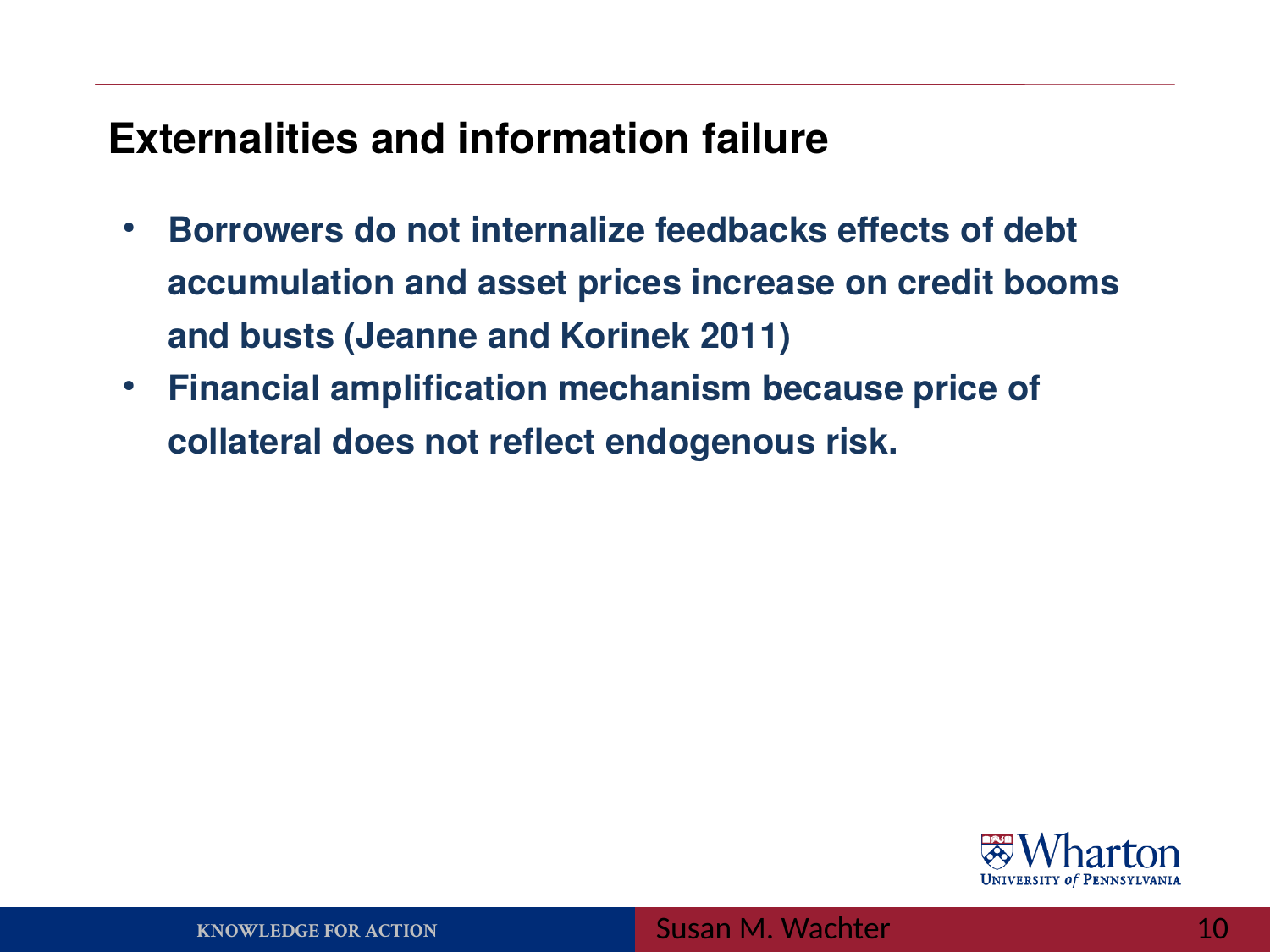

# Externalities and information failure
Borrowers do not internalize feedbacks effects of debt accumulation and asset prices increase on credit booms and busts (Jeanne and Korinek 2011)
Financial amplification mechanism because price of collateral does not reflect endogenous risk.
Susan M. Wachter
10